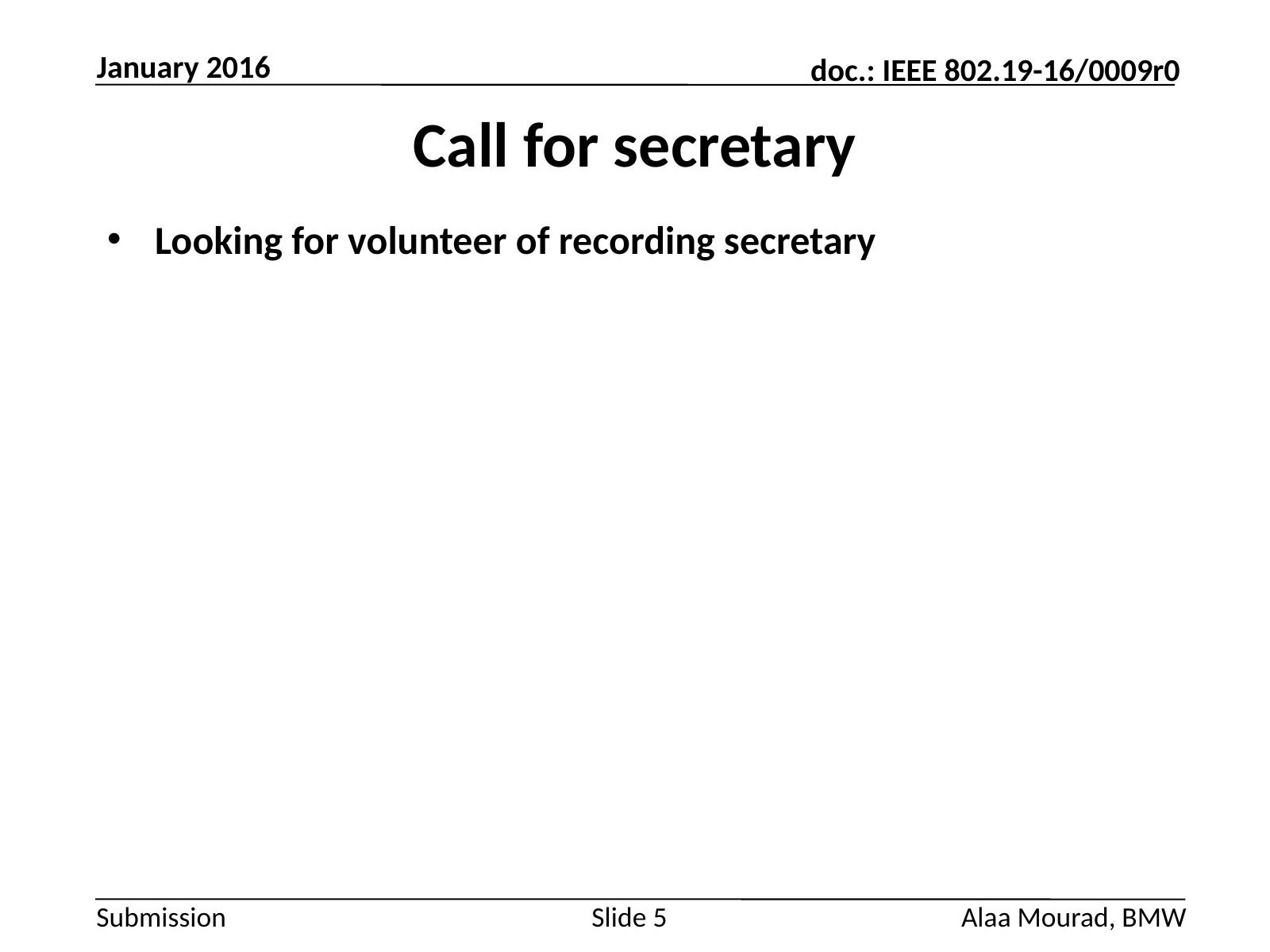

January 2016
# Call for secretary
Looking for volunteer of recording secretary

Slide 5
Alaa Mourad, BMW